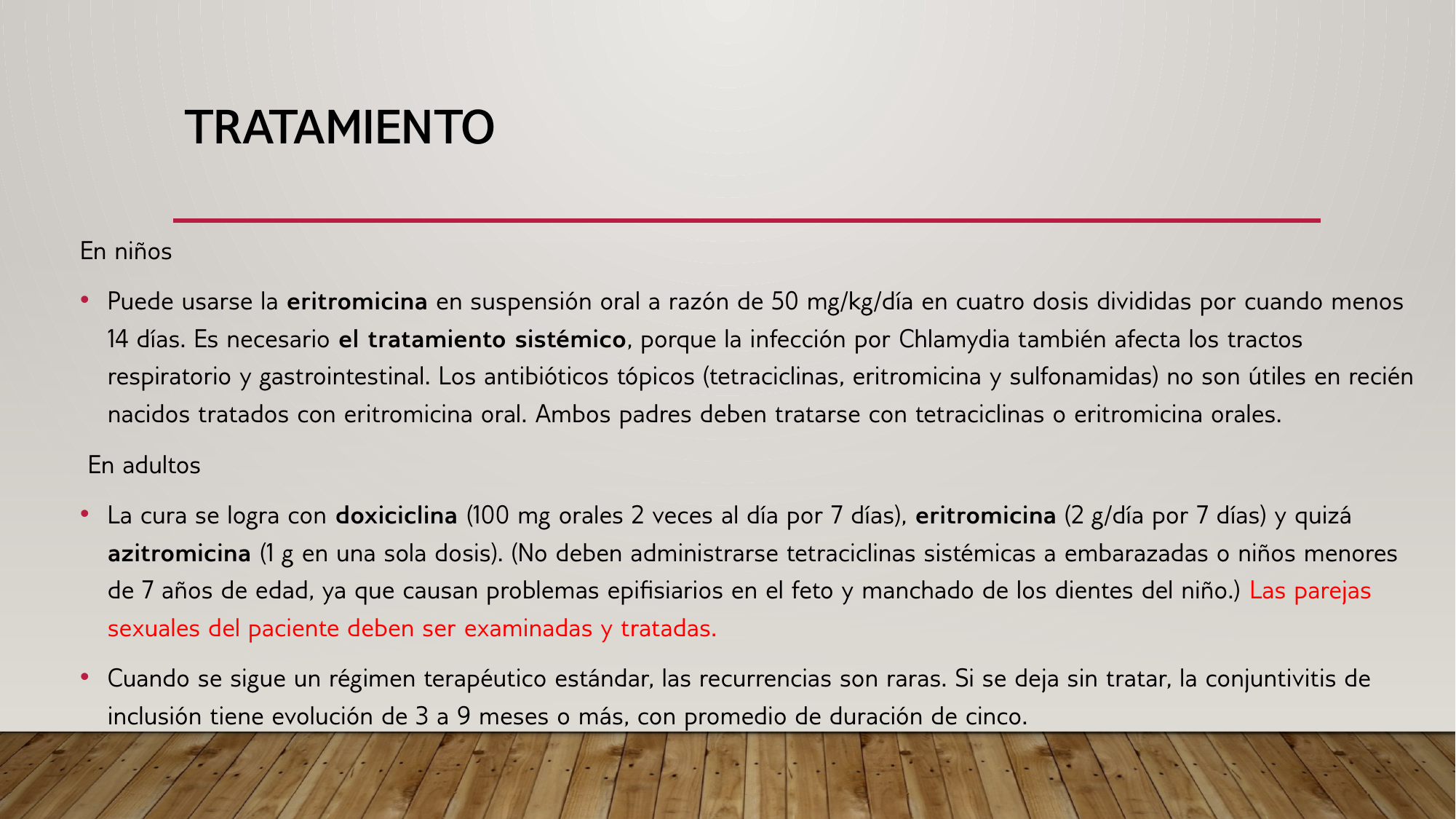

# Tratamiento
En niños
Puede usarse la eritromicina en suspensión oral a razón de 50 mg/kg/día en cuatro dosis divididas por cuando menos 14 días. Es necesario el tratamiento sistémico, porque la infección por Chlamydia también afecta los tractos respiratorio y gastrointestinal. Los antibióticos tópicos (tetraciclinas, eritromicina y sulfonamidas) no son útiles en recién nacidos tratados con eritromicina oral. Ambos padres deben tratarse con tetraciclinas o eritromicina orales.
 En adultos
La cura se logra con doxiciclina (100 mg orales 2 veces al día por 7 días), eritromicina (2 g/día por 7 días) y quizá azitromicina (1 g en una sola dosis). (No deben administrarse tetraciclinas sistémicas a embarazadas o niños menores de 7 años de edad, ya que causan problemas epifisiarios en el feto y manchado de los dientes del niño.) Las parejas sexuales del paciente deben ser examinadas y tratadas.
Cuando se sigue un régimen terapéutico estándar, las recurrencias son raras. Si se deja sin tratar, la conjuntivitis de inclusión tiene evolución de 3 a 9 meses o más, con promedio de duración de cinco.